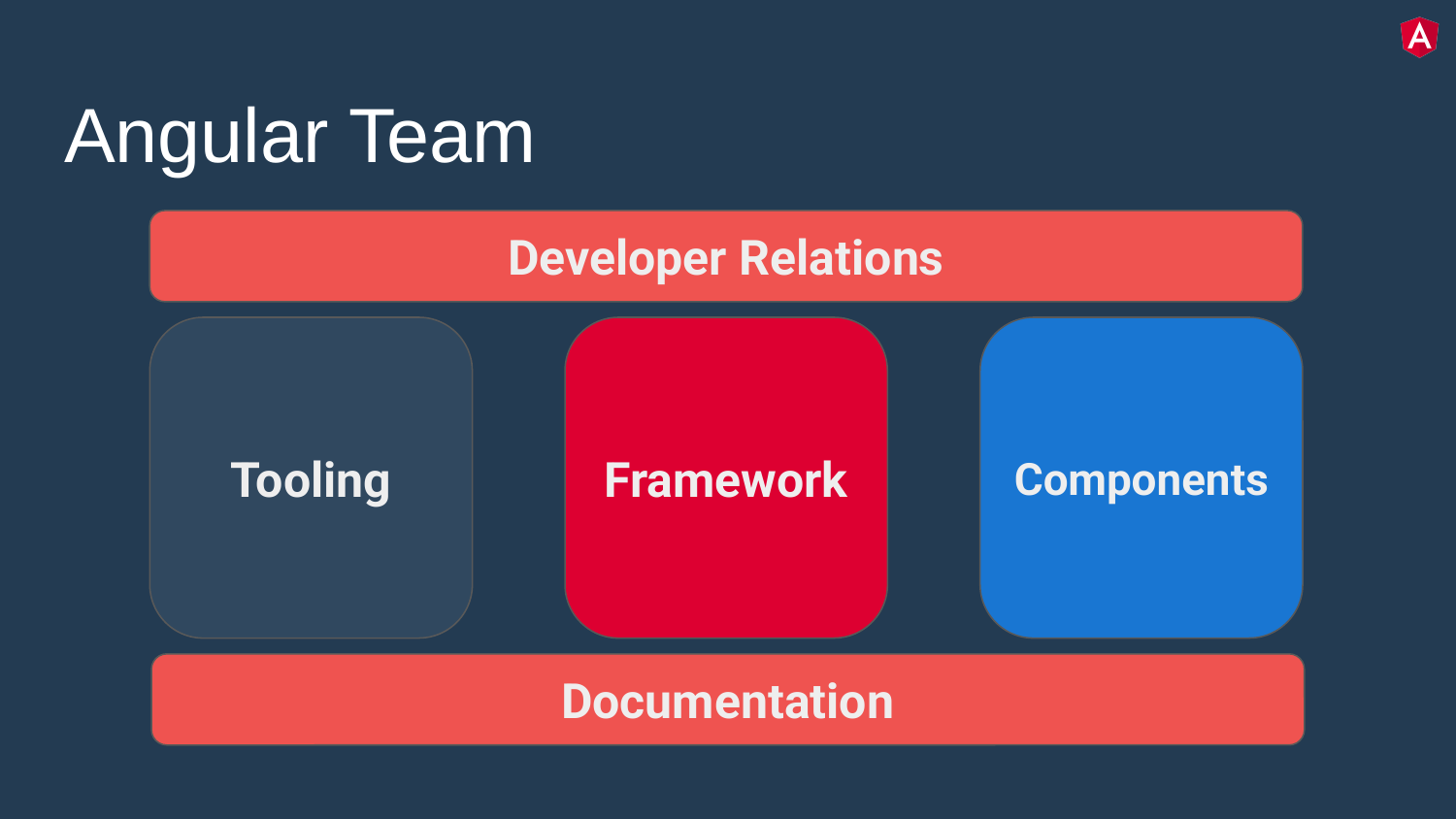

# Angular Team
Developer Relations
Tooling
Framework
Components
Documentation